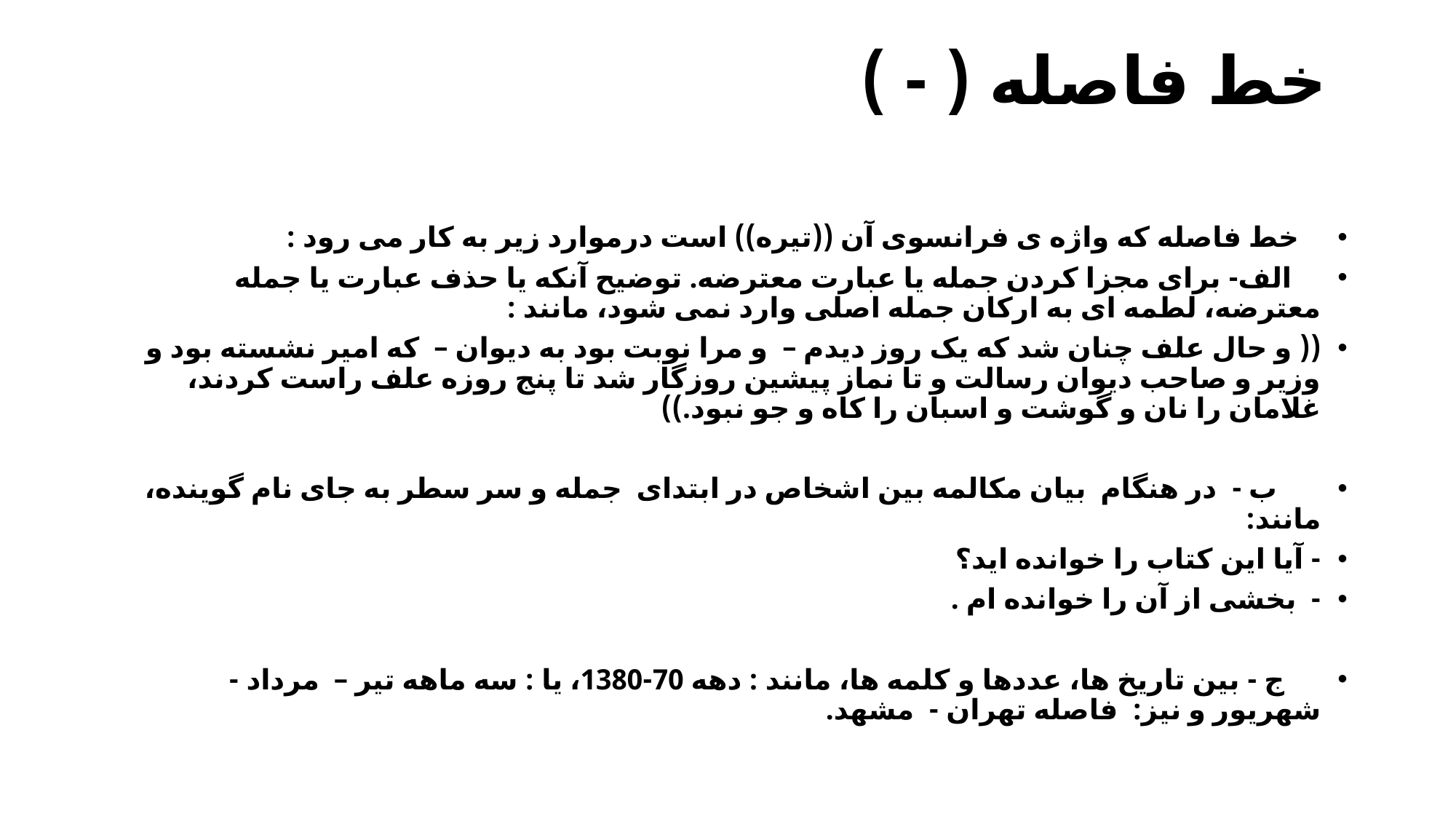

# خط فاصله ( - )
   خط فاصله که واژه ی فرانسوی آن ((تیره)) است درموارد زیر به کار می رود :
    الف- برای مجزا کردن جمله یا عبارت معترضه. توضیح آنکه یا حذف عبارت یا جمله معترضه، لطمه ای به ارکان جمله اصلی وارد نمی شود، مانند :
(( و حال علف چنان شد که یک روز دیدم –  و مرا نوبت بود به دیوان –  که امیر نشسته بود و وزیر و صاحب دیوان رسالت و تا نماز پیشین روزگار شد تا پنج روزه علف راست کردند، غلامان را نان و گوشت و اسبان را کاه و جو نبود.))

      ب -  در هنگام  بیان مکالمه بین اشخاص در ابتدای  جمله و سر سطر به جای نام گوینده، مانند:
- آیا این کتاب را خوانده اید؟
-  بخشی از آن را خوانده ام .

     ج - بین تاریخ ها، عددها و کلمه ها، مانند : دهه 70-1380، یا : سه ماهه تیر –  مرداد -  شهریور و نیز:  فاصله تهران -  مشهد.